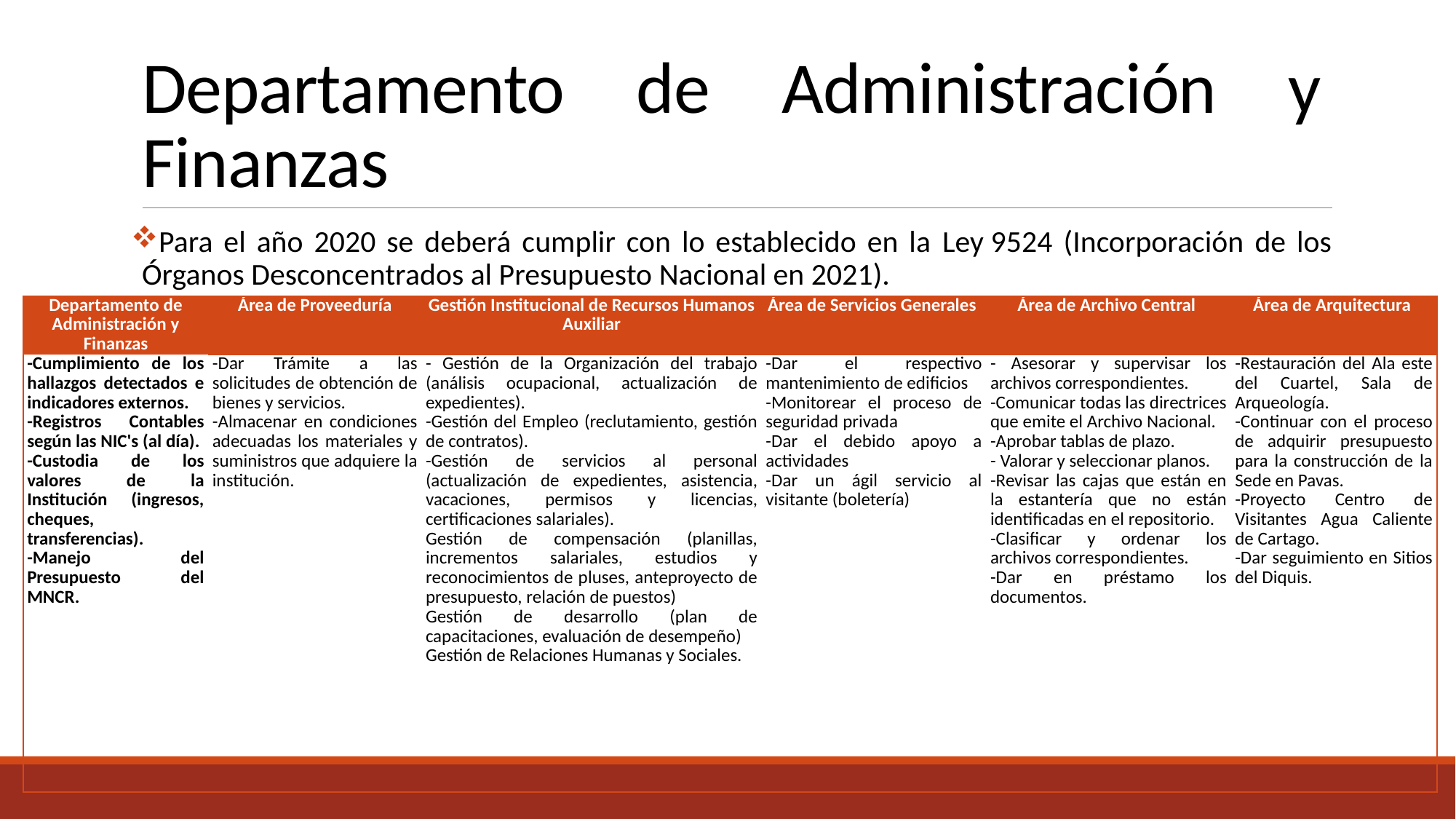

# Departamento de Administración y Finanzas
Para el año 2020 se deberá cumplir con lo establecido en la Ley 9524 (Incorporación de los Órganos Desconcentrados al Presupuesto Nacional en 2021).
| Departamento de Administración y Finanzas | Área de Proveeduría | Gestión Institucional de Recursos Humanos Auxiliar | Área de Servicios Generales | Área de Archivo Central | Área de Arquitectura |
| --- | --- | --- | --- | --- | --- |
| -Cumplimiento de los hallazgos detectados e indicadores externos. -Registros Contables según las NIC's (al día). -Custodia de los valores de la Institución (ingresos, cheques, transferencias). -Manejo del Presupuesto del MNCR. | -Dar Trámite a las solicitudes de obtención de bienes y servicios. -Almacenar en condiciones adecuadas los materiales y suministros que adquiere la institución. | - Gestión de la Organización del trabajo (análisis ocupacional, actualización de expedientes). -Gestión del Empleo (reclutamiento, gestión de contratos). -Gestión de servicios al personal (actualización de expedientes, asistencia, vacaciones, permisos y licencias, certificaciones salariales). Gestión de compensación (planillas, incrementos salariales, estudios y reconocimientos de pluses, anteproyecto de presupuesto, relación de puestos) Gestión de desarrollo (plan de capacitaciones, evaluación de desempeño) Gestión de Relaciones Humanas y Sociales. | -Dar el respectivo mantenimiento de edificios -Monitorear el proceso de seguridad privada -Dar el debido apoyo a actividades -Dar un ágil servicio al visitante (boletería) | - Asesorar y supervisar los archivos correspondientes. -Comunicar todas las directrices que emite el Archivo Nacional. -Aprobar tablas de plazo. - Valorar y seleccionar planos. -Revisar las cajas que están en la estantería que no están identificadas en el repositorio. -Clasificar y ordenar los archivos correspondientes. -Dar en préstamo los documentos. | -Restauración del Ala este del Cuartel, Sala de Arqueología. -Continuar con el proceso de adquirir presupuesto para la construcción de la Sede en Pavas. -Proyecto Centro de Visitantes Agua Caliente de Cartago. -Dar seguimiento en Sitios del Diquis. |